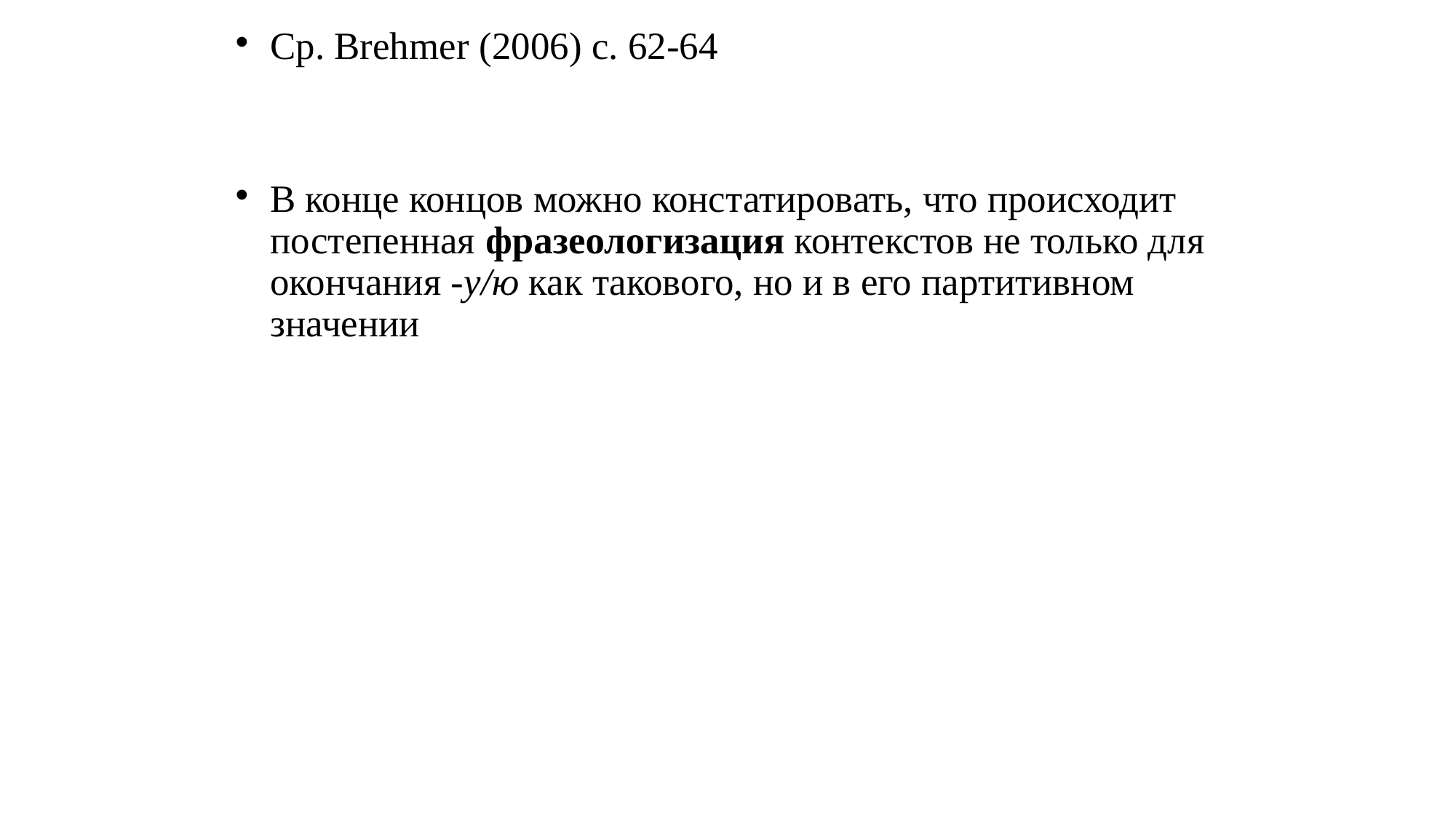

# Ср. Brehmer (2006) с. 62-64

В конце концов можно констатировать, что происходит постепенная фразеологизация контекстов не только для окончания -у/ю как такового, но и в его партитивном значении